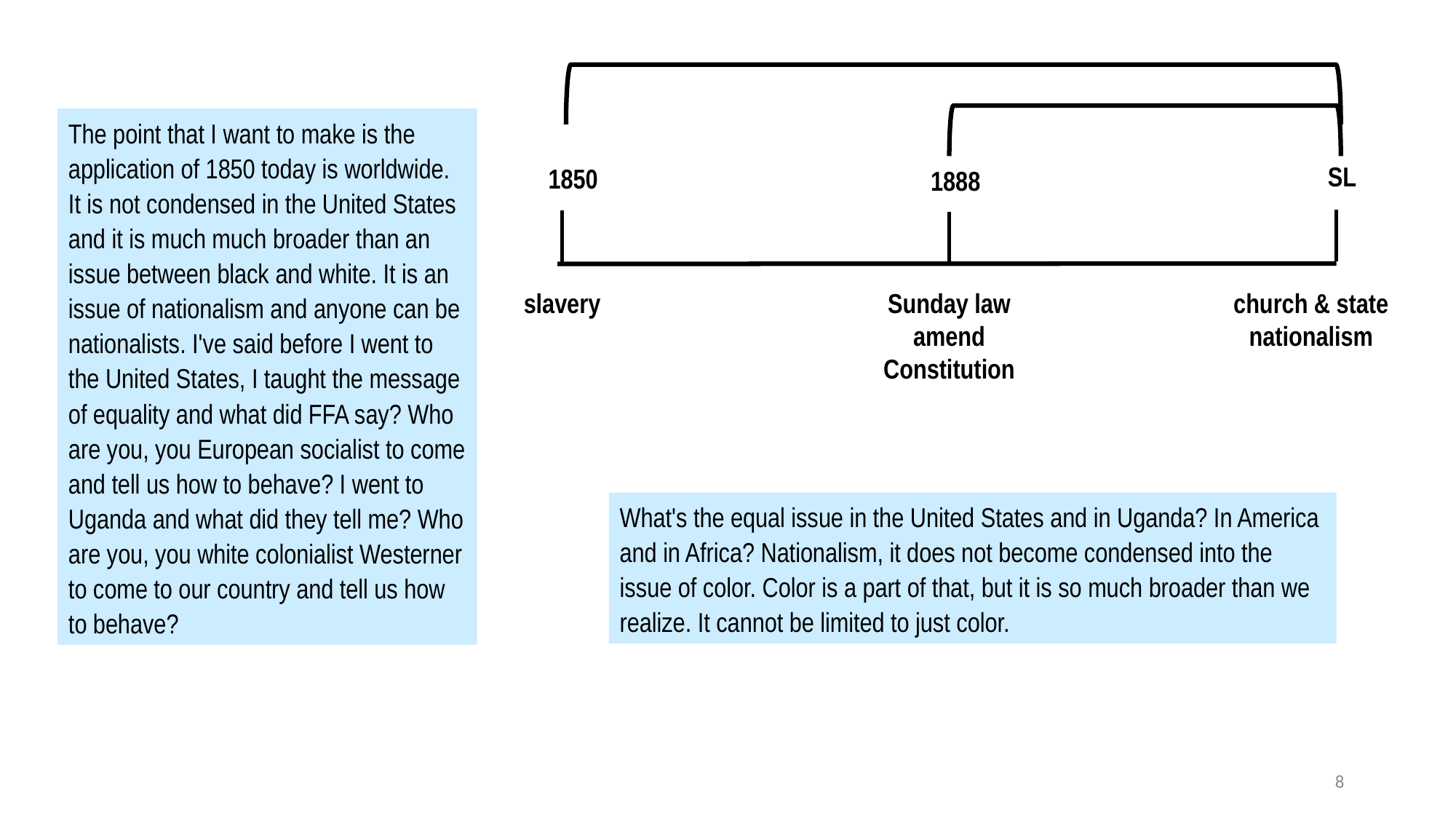

The point that I want to make is the application of 1850 today is worldwide. It is not condensed in the United States and it is much much broader than an issue between black and white. It is an issue of nationalism and anyone can be nationalists. I've said before I went to the United States, I taught the message of equality and what did FFA say? Who are you, you European socialist to come and tell us how to behave? I went to Uganda and what did they tell me? Who are you, you white colonialist Westerner to come to our country and tell us how to behave?
SL
1850
1888
slavery
Sunday law
amend Constitution
church & state
nationalism
What's the equal issue in the United States and in Uganda? In America and in Africa? Nationalism, it does not become condensed into the issue of color. Color is a part of that, but it is so much broader than we realize. It cannot be limited to just color.
8